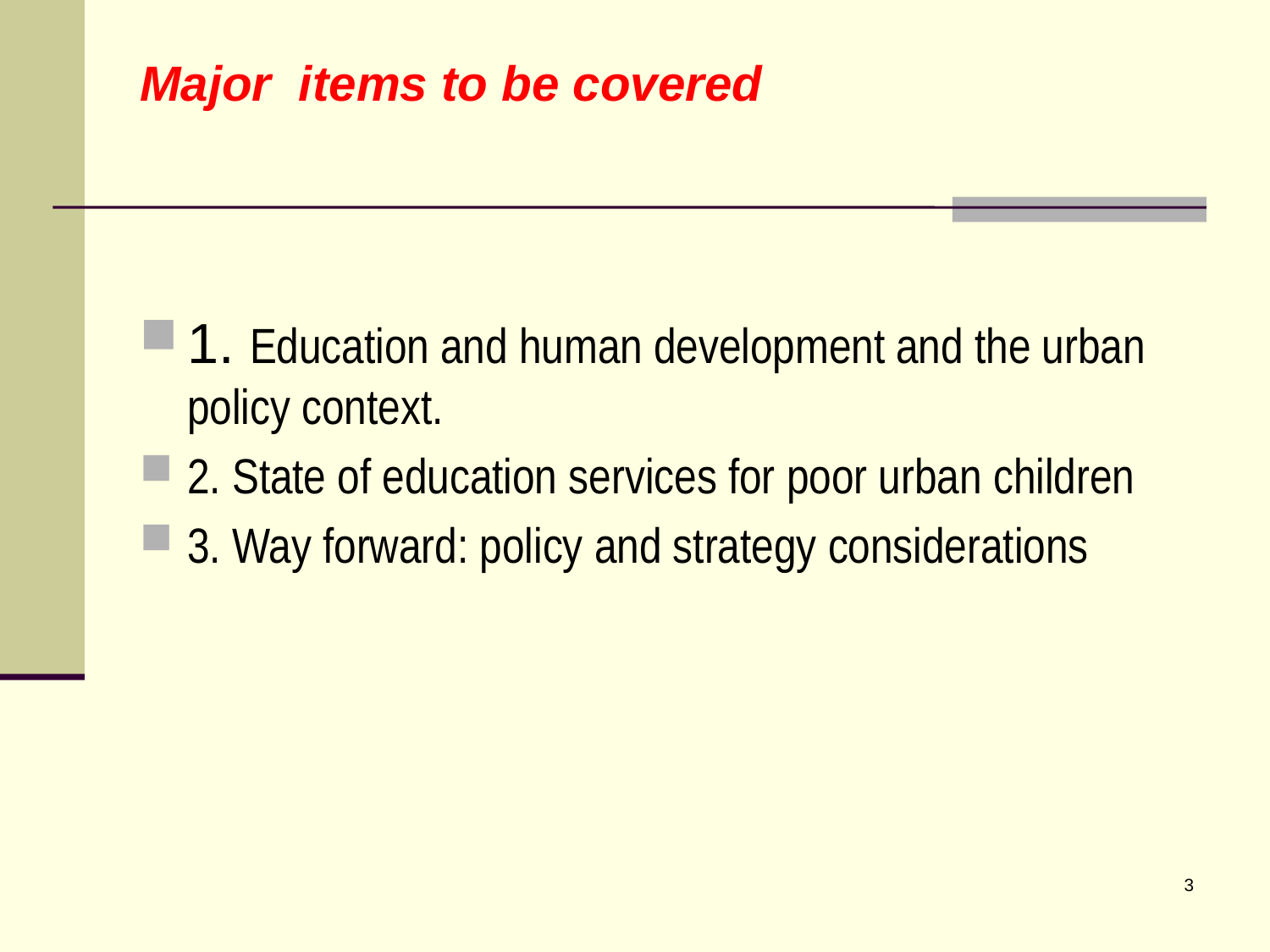

# Major  items to be covered

1. Education and human development and the urban policy context.
2. State of education services for poor urban children
3. Way forward: policy and strategy considerations

3